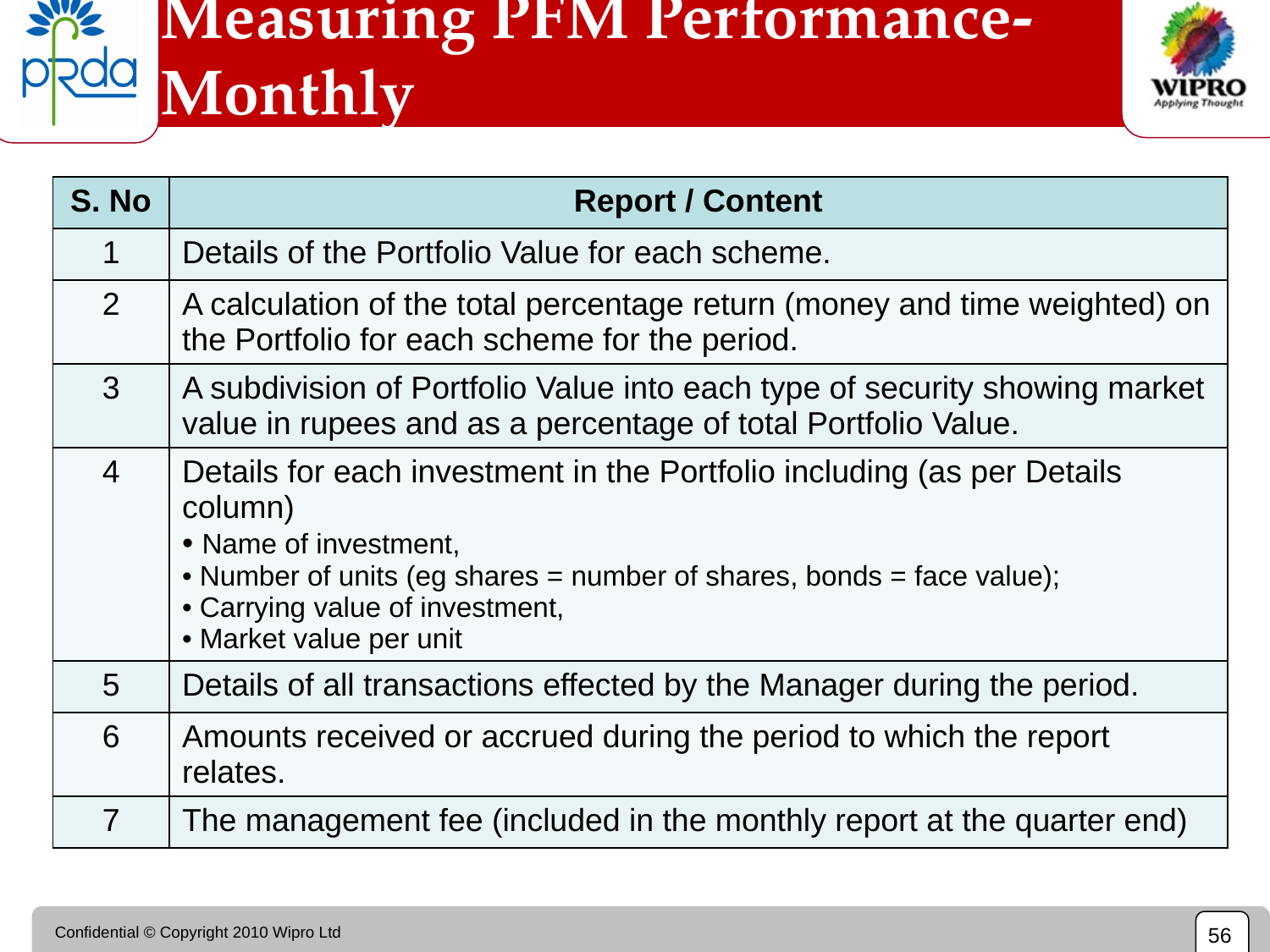

# Measuring PFM Performance-Monthly
| S. No | Report / Content |
| --- | --- |
| 1 | Details of the Portfolio Value for each scheme. |
| 2 | A calculation of the total percentage return (money and time weighted) on the Portfolio for each scheme for the period. |
| 3 | A subdivision of Portfolio Value into each type of security showing market value in rupees and as a percentage of total Portfolio Value. |
| 4 | Details for each investment in the Portfolio including (as per Details column) Name of investment, Number of units (eg shares = number of shares, bonds = face value); Carrying value of investment, Market value per unit |
| 5 | Details of all transactions effected by the Manager during the period. |
| 6 | Amounts received or accrued during the period to which the report relates. |
| 7 | The management fee (included in the monthly report at the quarter end) |